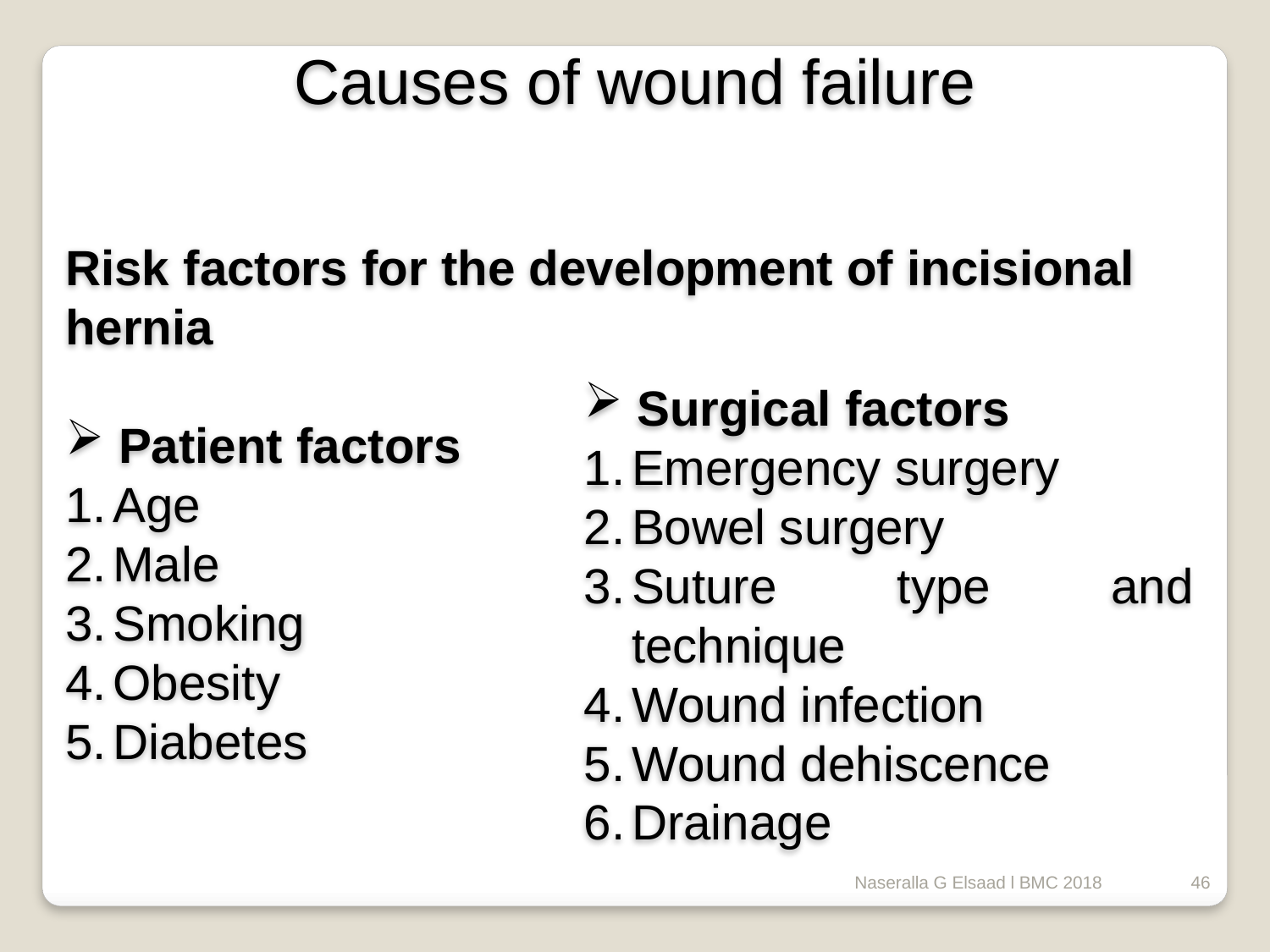

Causes of wound failure

Risk factors for the development of incisional hernia

 Patient factors
Age
Male
Smoking
Obesity
Diabetes
 Surgical factors
Emergency surgery
Bowel surgery
Suture type and technique
Wound infection
Wound dehiscence
Drainage
Naseralla G Elsaad l BMC 2018
46